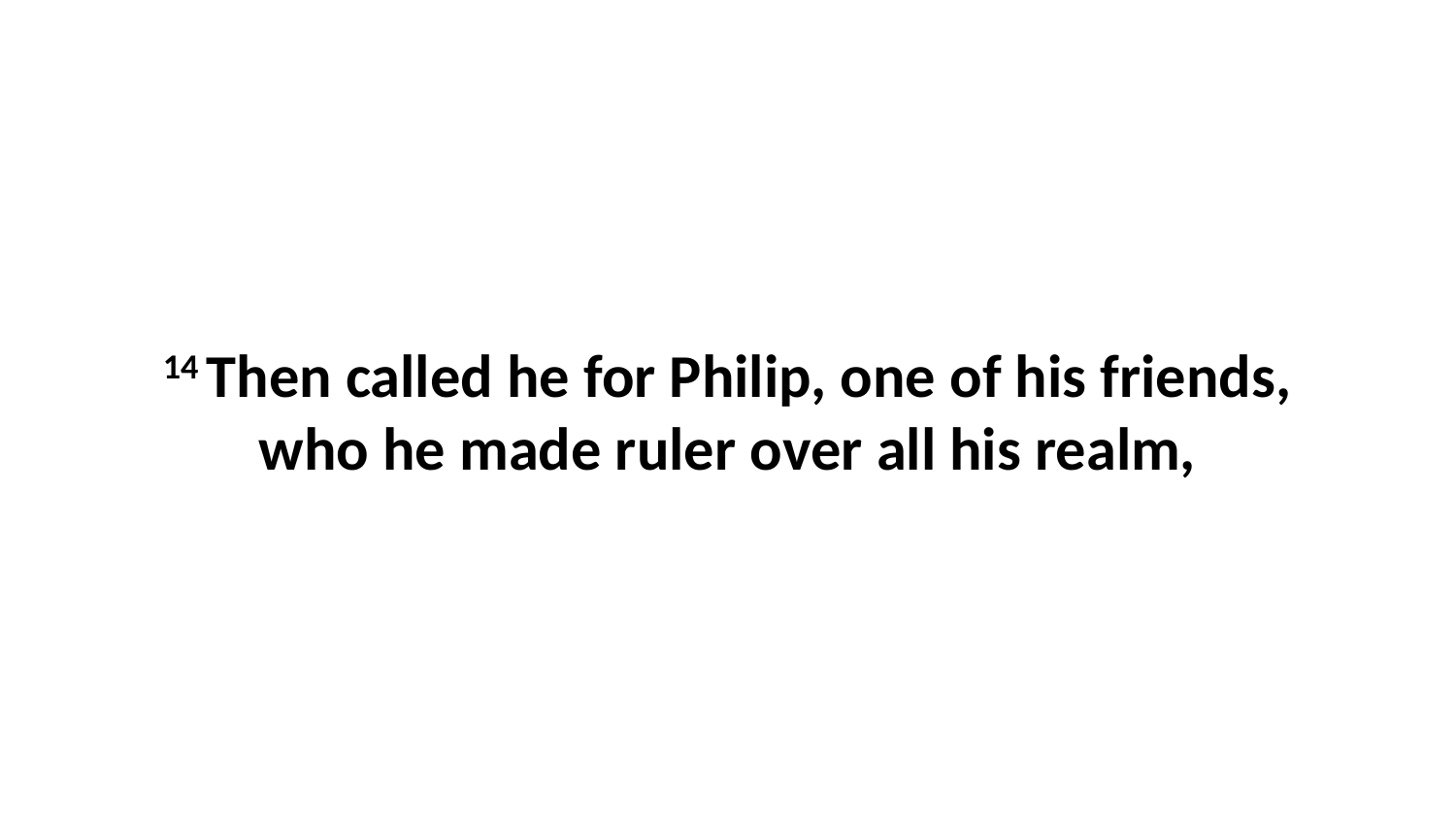

14 Then called he for Philip, one of his friends, who he made ruler over all his realm,